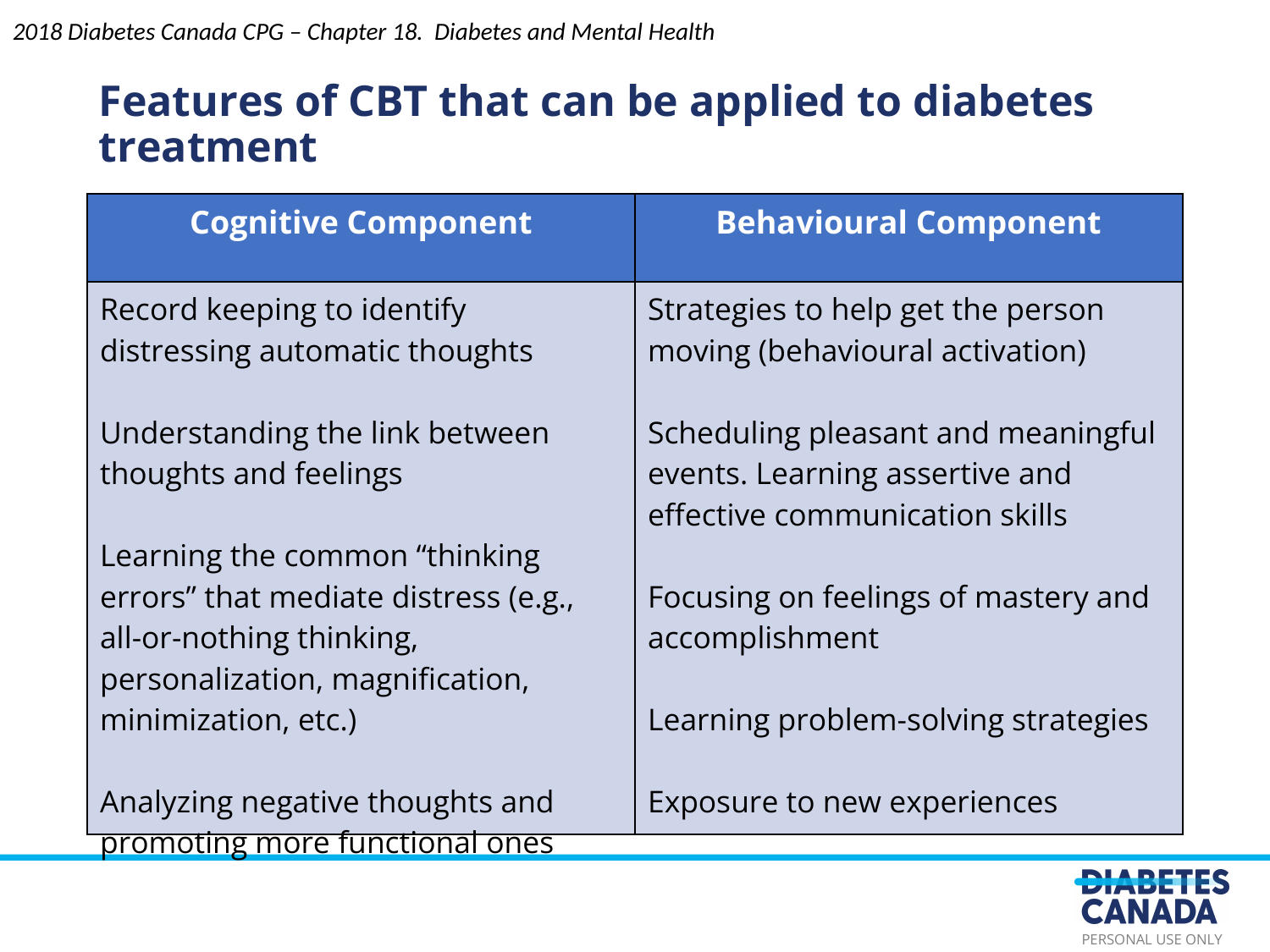

2018 Diabetes Canada CPG – Chapter 18.  Diabetes and Mental Health
Features of CBT that can be applied to diabetes treatment

| Cognitive Component | Behavioural Component |
| --- | --- |
| Record keeping to identify distressing automatic thoughts Understanding the link between thoughts and feelings Learning the common “thinking errors” that mediate distress (e.g., all-or-nothing thinking, personalization, magnification, minimization, etc.) Analyzing negative thoughts and promoting more functional ones | Strategies to help get the person moving (behavioural activation) Scheduling pleasant and meaningful events. Learning assertive and effective communication skills Focusing on feelings of mastery and accomplishment Learning problem-solving strategies Exposure to new experiences |